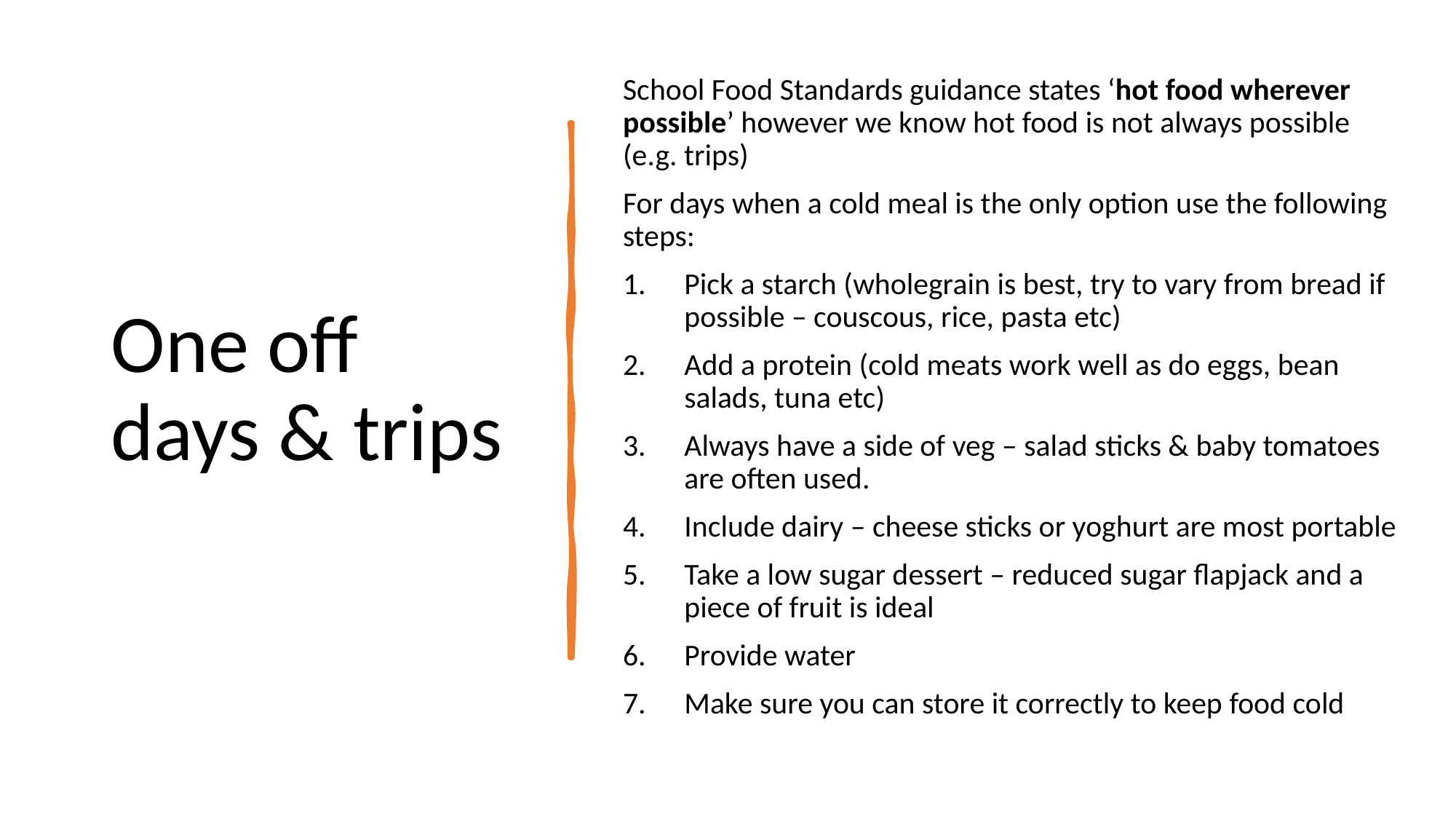

# One off days & trips
School Food Standards guidance states ‘hot food wherever possible’ however we know hot food is not always possible (e.g. trips)
For days when a cold meal is the only option use the following steps:
Pick a starch (wholegrain is best, try to vary from bread if possible – couscous, rice, pasta etc)
Add a protein (cold meats work well as do eggs, bean salads, tuna etc)
Always have a side of veg – salad sticks & baby tomatoes are often used.
Include dairy – cheese sticks or yoghurt are most portable
Take a low sugar dessert – reduced sugar flapjack and a piece of fruit is ideal
Provide water
Make sure you can store it correctly to keep food cold